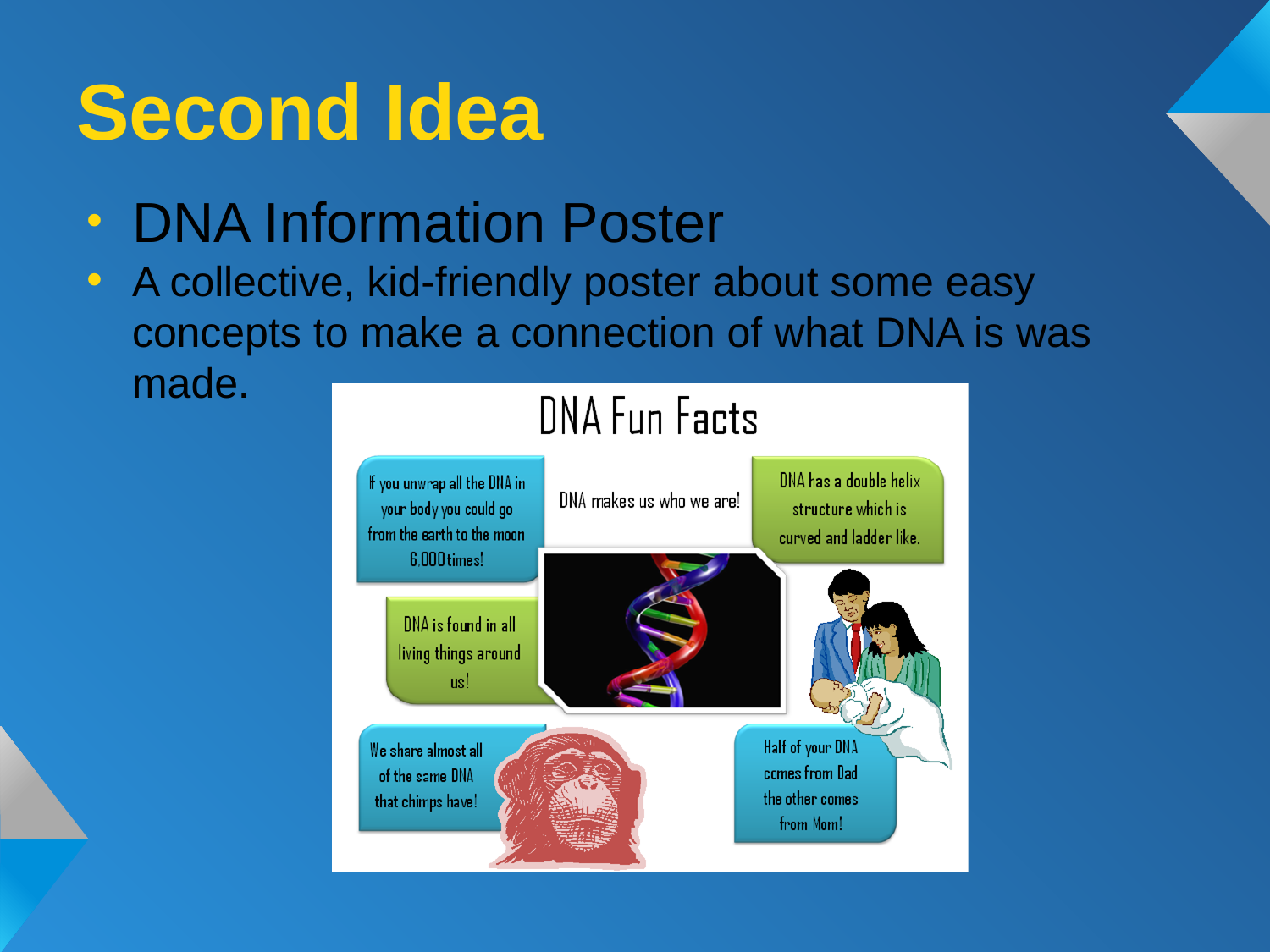

# Second Idea
DNA Information Poster
A collective, kid-friendly poster about some easy concepts to make a connection of what DNA is was made.